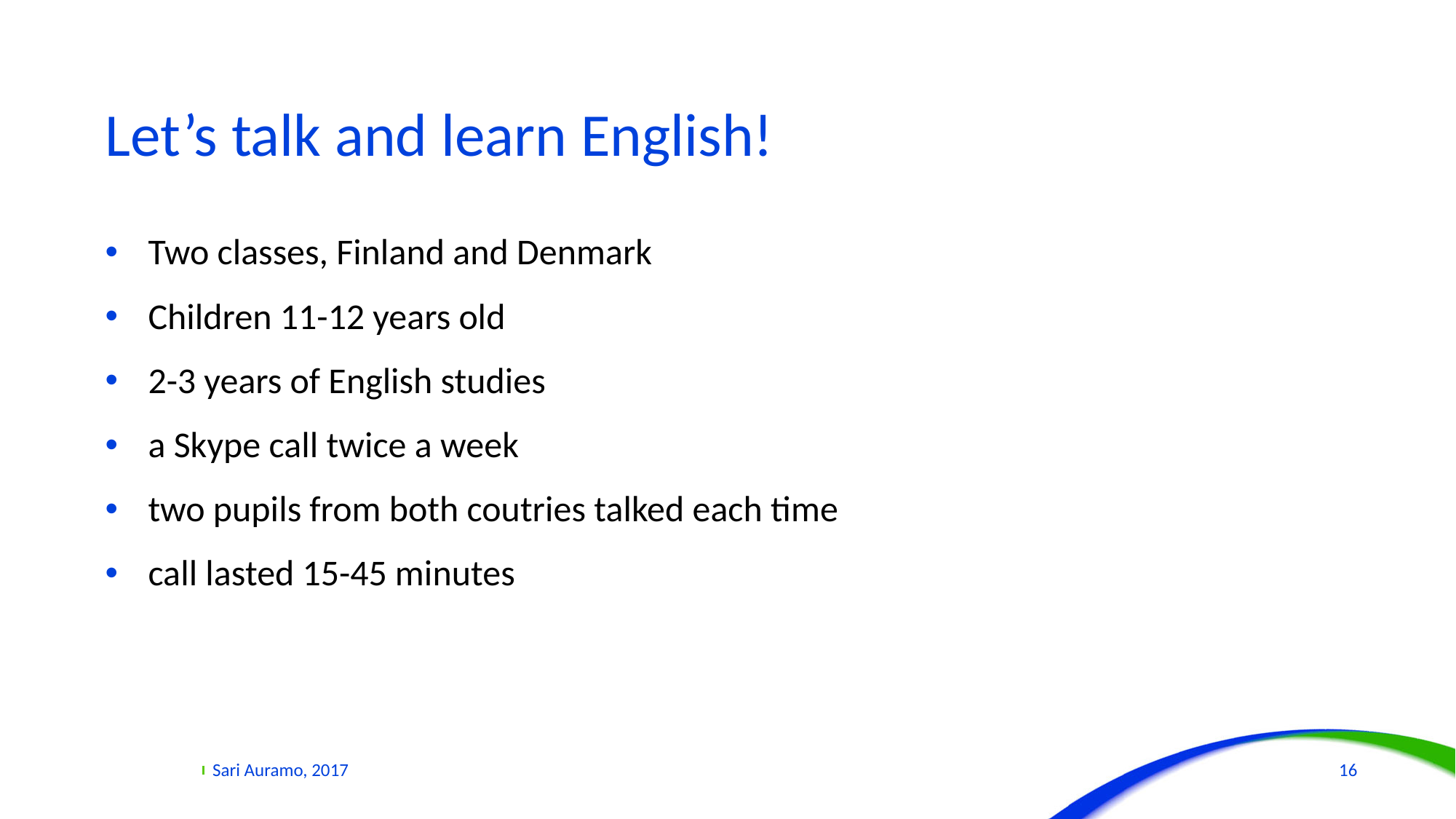

# Let’s talk and learn English!
Two classes, Finland and Denmark
Children 11-12 years old
2-3 years of English studies
a Skype call twice a week
two pupils from both coutries talked each time
call lasted 15-45 minutes

Sari Auramo, 2017
16